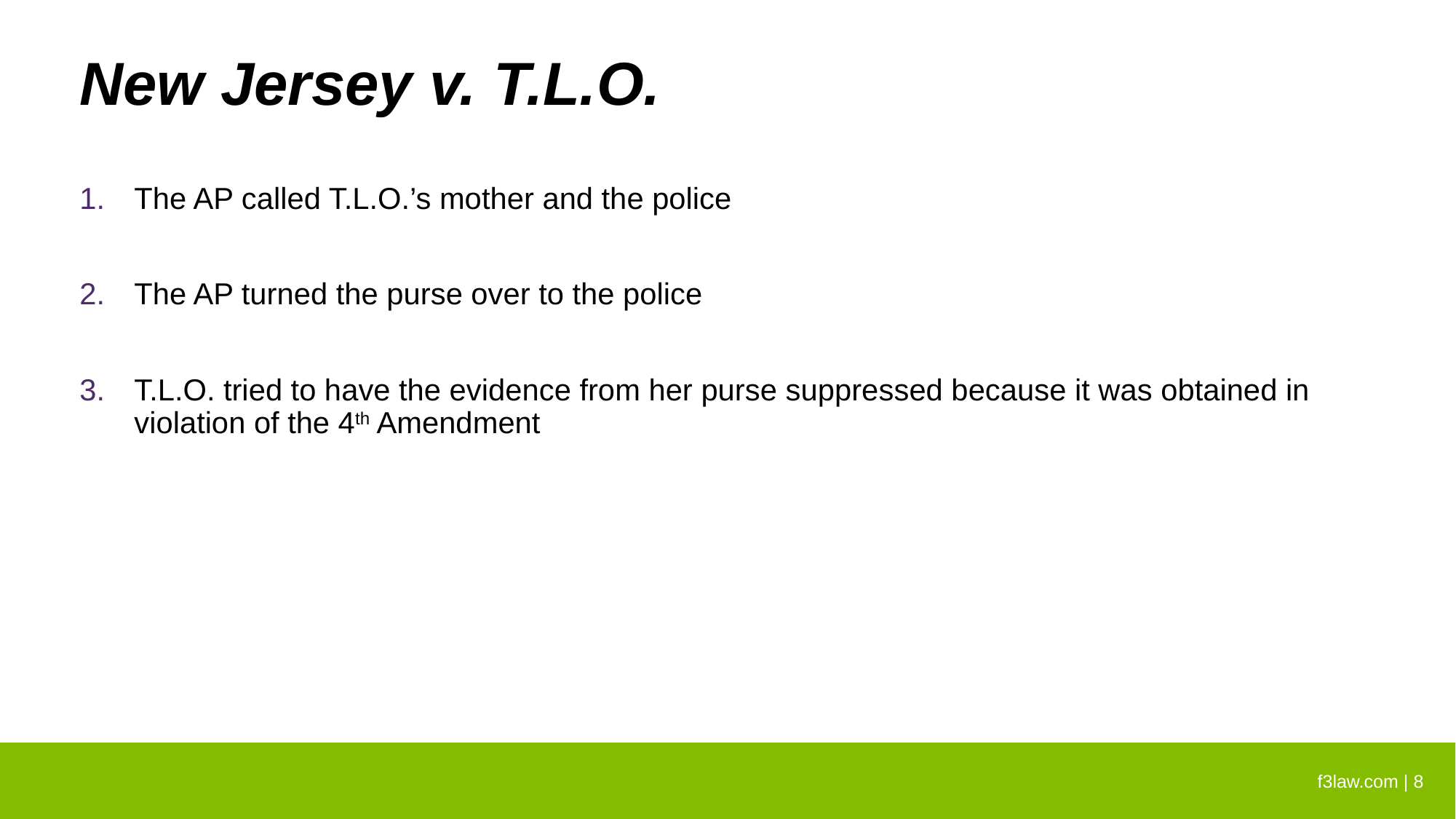

# New Jersey v. T.L.O.
The AP called T.L.O.’s mother and the police

The AP turned the purse over to the police

T.L.O. tried to have the evidence from her purse suppressed because it was obtained in violation of the 4th Amendment
 f3law.com | 8